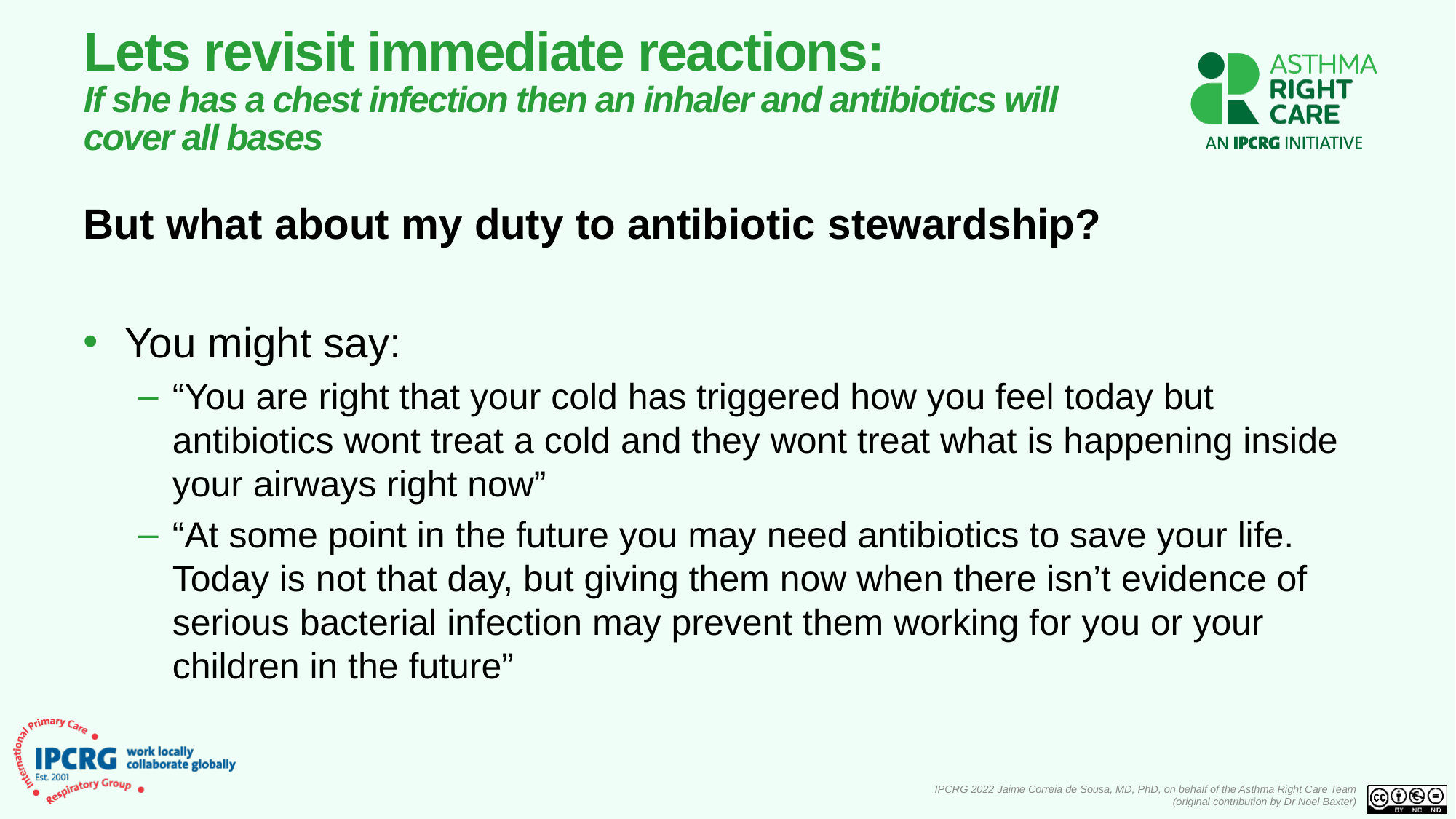

# Lets revisit immediate reactions: If she has a chest infection then an inhaler and antibiotics will cover all bases
But what about my duty to antibiotic stewardship?

You might say:
“You are right that your cold has triggered how you feel today but antibiotics wont treat a cold and they wont treat what is happening inside your airways right now”
“At some point in the future you may need antibiotics to save your life. Today is not that day, but giving them now when there isn’t evidence of serious bacterial infection may prevent them working for you or your children in the future”